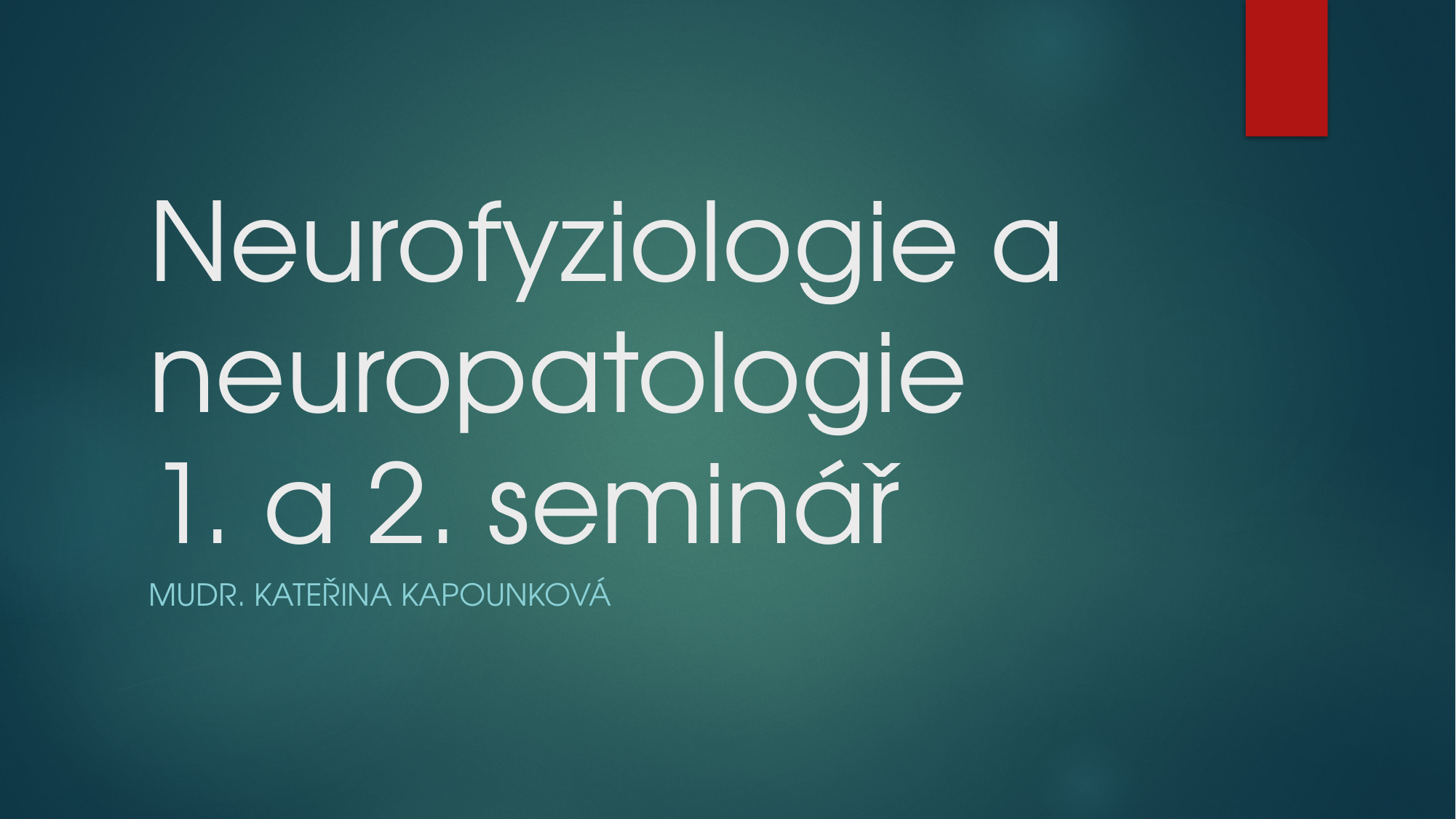

# Neurofyziologie a neuropatologie 1. a 2. seminář
MUDr. Kateřina kapounková